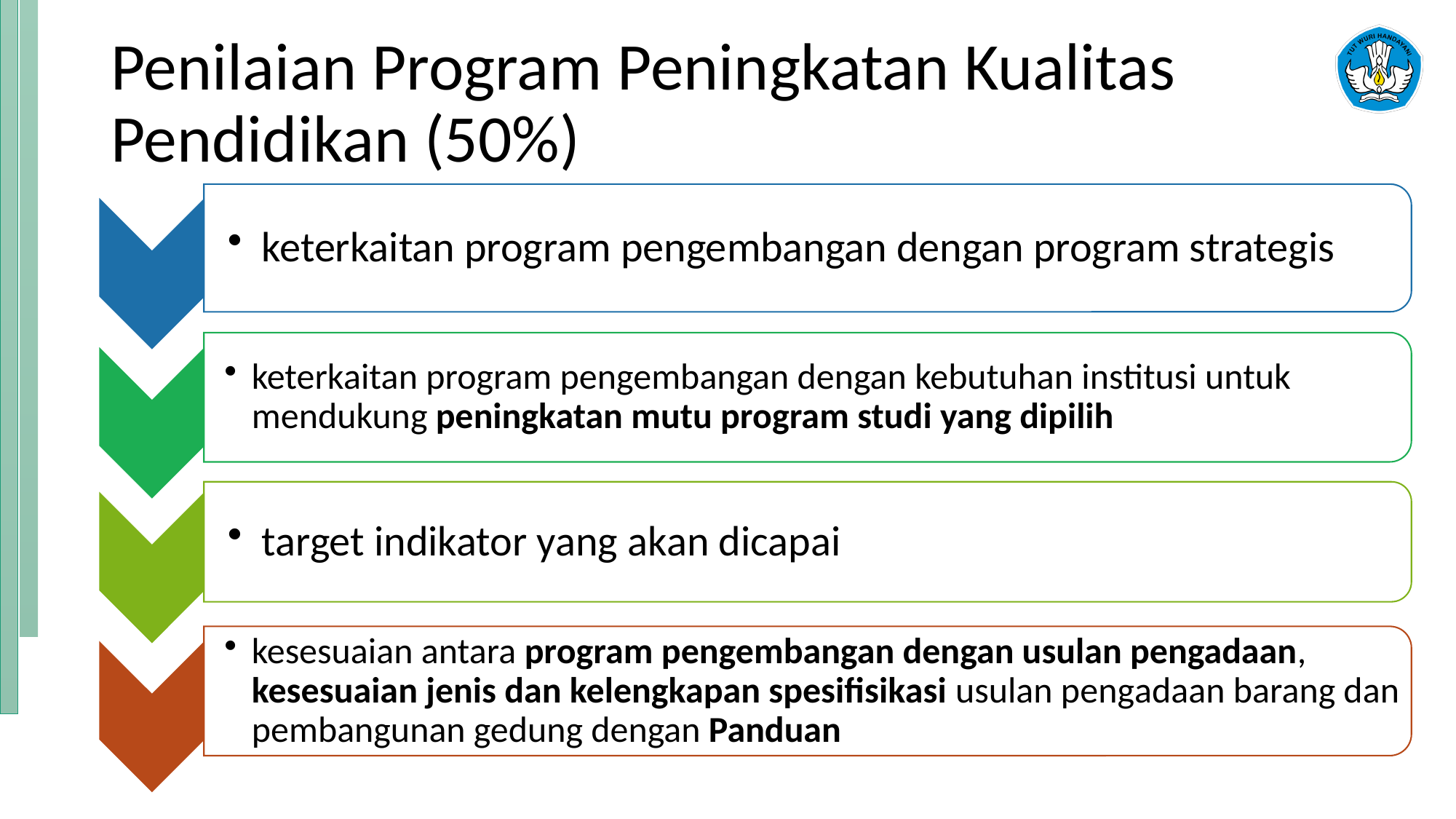

# Penilaian Program Peningkatan Kualitas Pendidikan (50%)

keterkaitan program pengembangan dengan program strategis

keterkaitan program pengembangan dengan kebutuhan institusi untuk mendukung peningkatan mutu program studi yang dipilih

target indikator yang akan dicapai

kesesuaian antara program pengembangan dengan usulan pengadaan, kesesuaian jenis dan kelengkapan spesifisikasi usulan pengadaan barang dan pembangunan gedung dengan Panduan